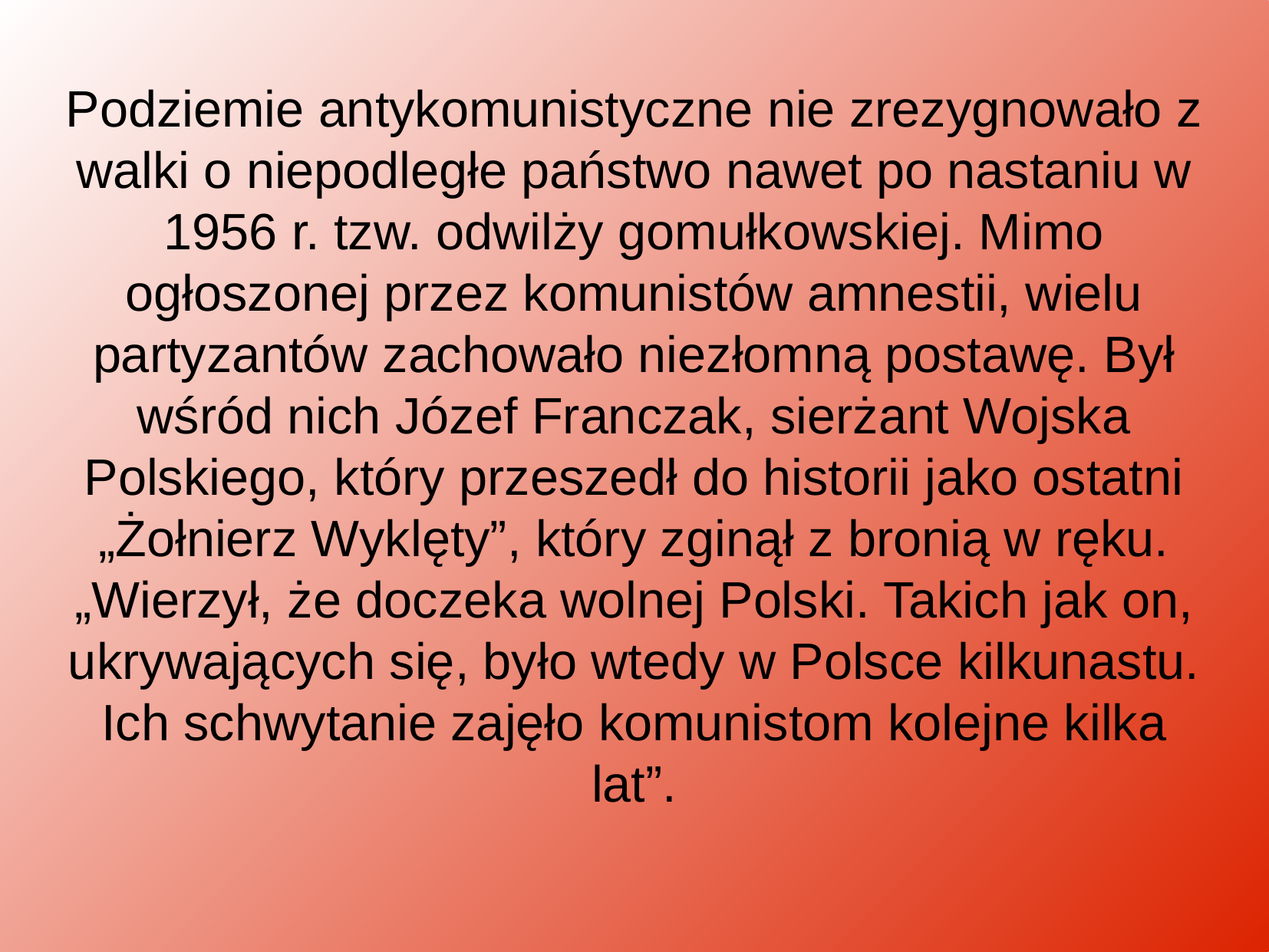

Podziemie antykomunistyczne nie zrezygnowało z walki o niepodległe państwo nawet po nastaniu w 1956 r. tzw. odwilży gomułkowskiej. Mimo ogłoszonej przez komunistów amnestii, wielu partyzantów zachowało niezłomną postawę. Był wśród nich Józef Franczak, sierżant Wojska Polskiego, który przeszedł do historii jako ostatni „Żołnierz Wyklęty”, który zginął z bronią w ręku. „Wierzył, że doczeka wolnej Polski. Takich jak on, ukrywających się, było wtedy w Polsce kilkunastu. Ich schwytanie zajęło komunistom kolejne kilka lat”.